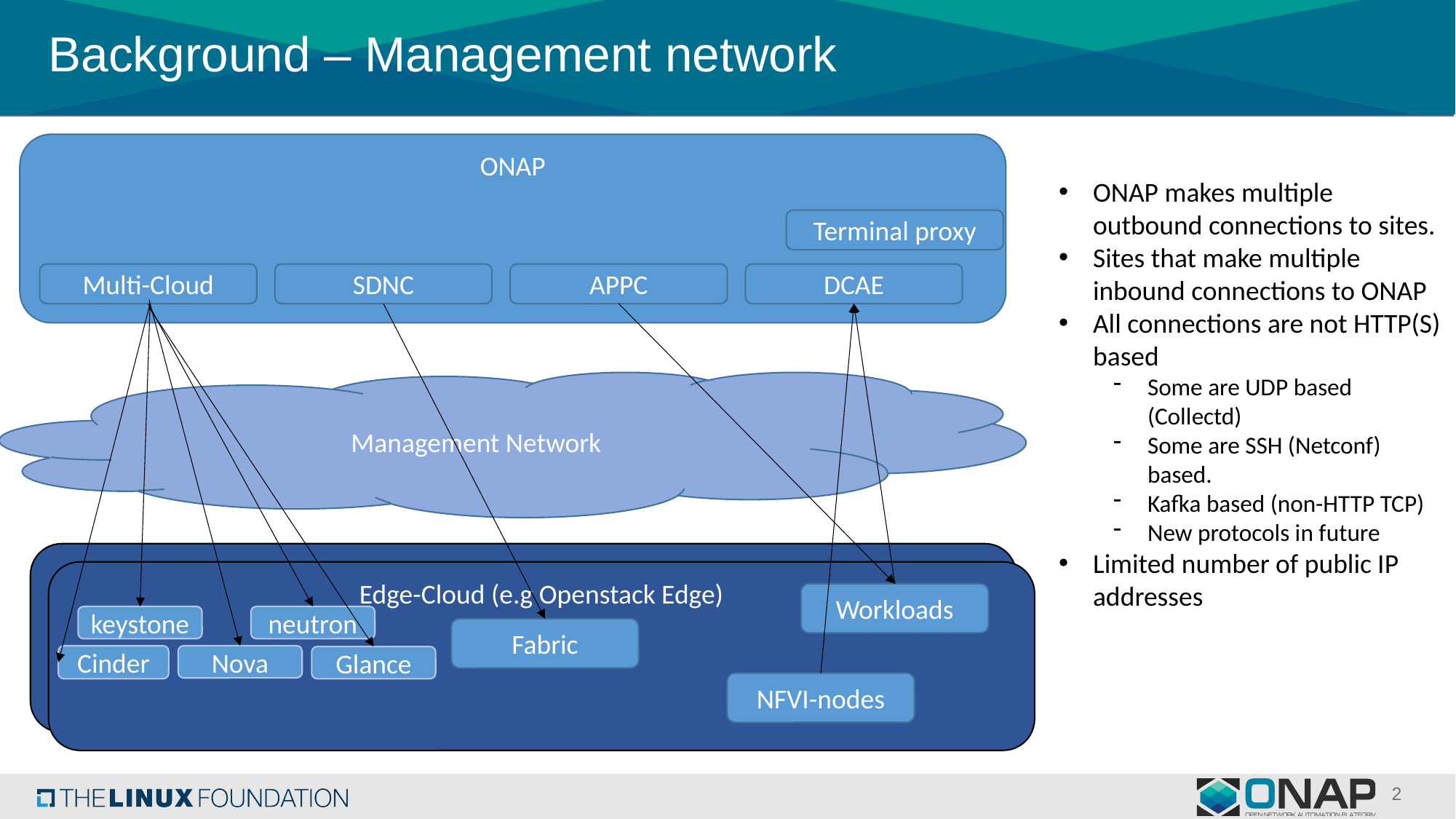

# Background – Management network
ONAP
ONAP makes multiple outbound connections to sites.
Sites that make multiple inbound connections to ONAP
All connections are not HTTP(S) based
Some are UDP based (Collectd)
Some are SSH (Netconf) based.
Kafka based (non-HTTP TCP)
New protocols in future
Limited number of public IP addresses

Terminal proxy
Multi-Cloud
SDNC
APPC
DCAE
Management Network
Cloud-region (e.g Edge)
Edge-Cloud (e.g Openstack Edge)
Workloads
keystone
neutron
Fabric
Cinder
Nova
Glance
NFVI-nodes
2